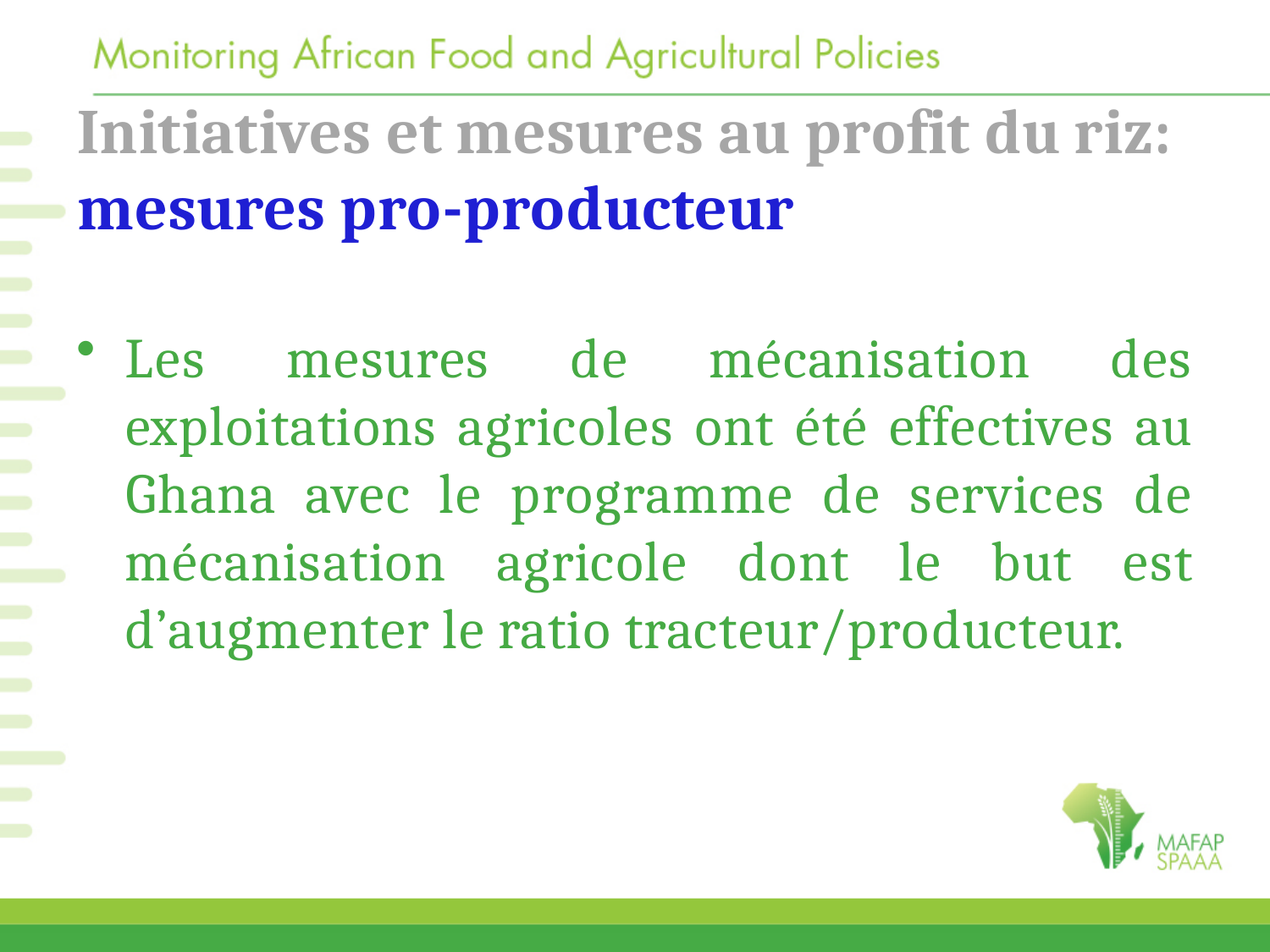

# Initiatives et mesures au profit du riz: mesures pro-producteur

Les mesures de mécanisation des exploitations agricoles ont été effectives au Ghana avec le programme de services de mécanisation agricole dont le but est d’augmenter le ratio tracteur/producteur.